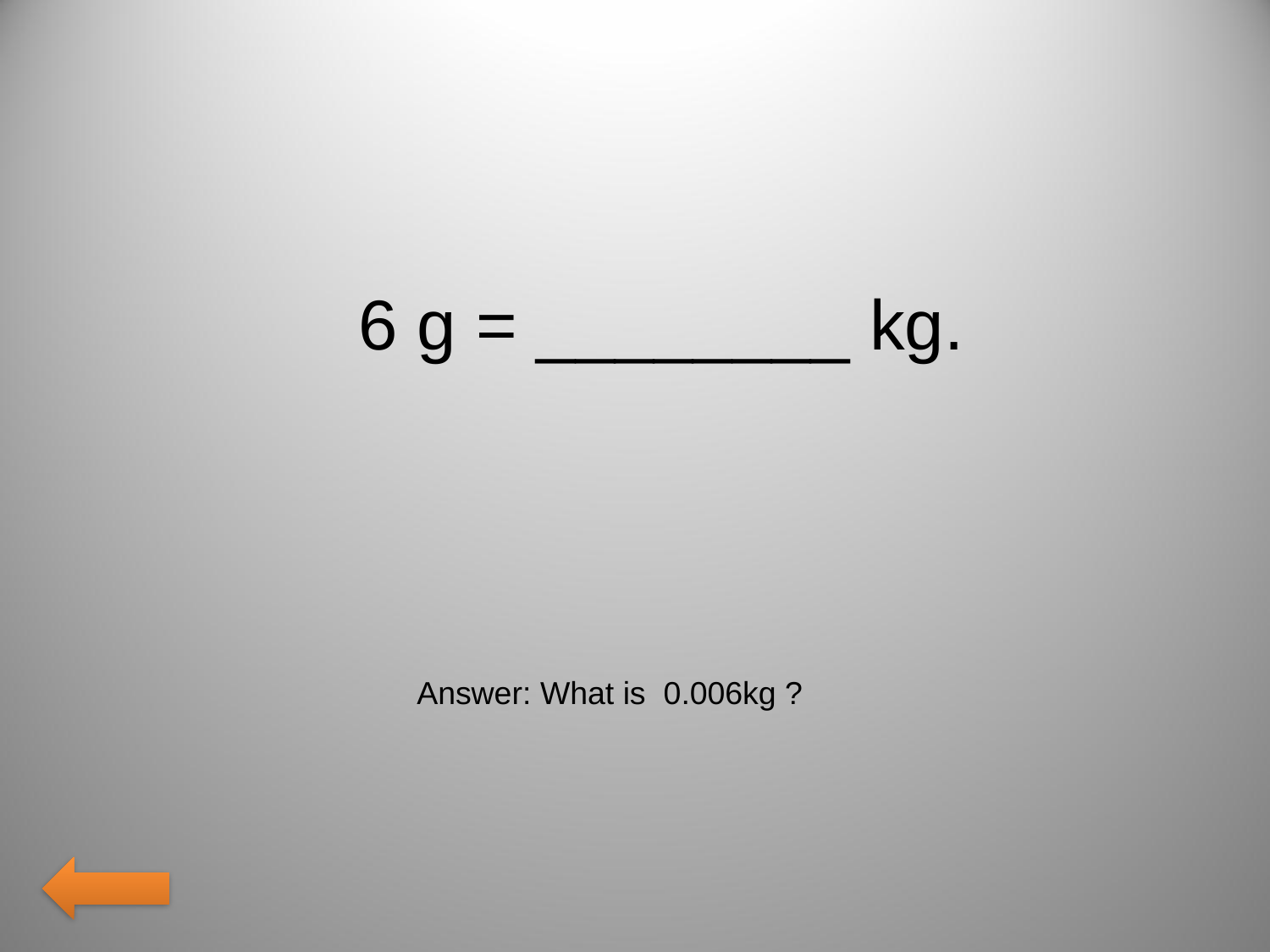

6 g = ________ kg.
Answer: What is  0.006kg ?